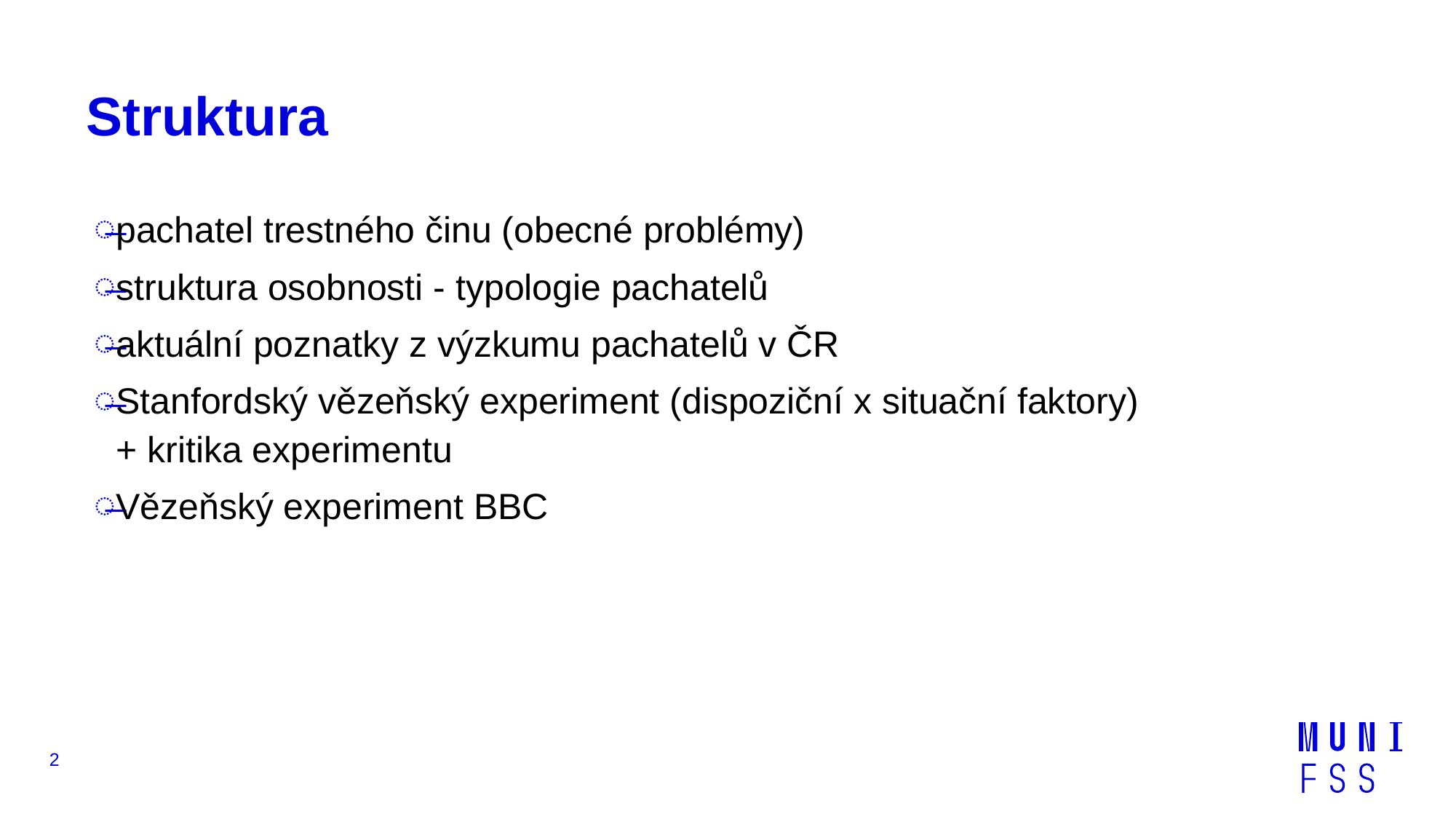

# Struktura
pachatel trestného činu (obecné problémy)
struktura osobnosti - typologie pachatelů
aktuální poznatky z výzkumu pachatelů v ČR
Stanfordský vězeňský experiment (dispoziční x situační faktory) + kritika experimentu
Vězeňský experiment BBC
2